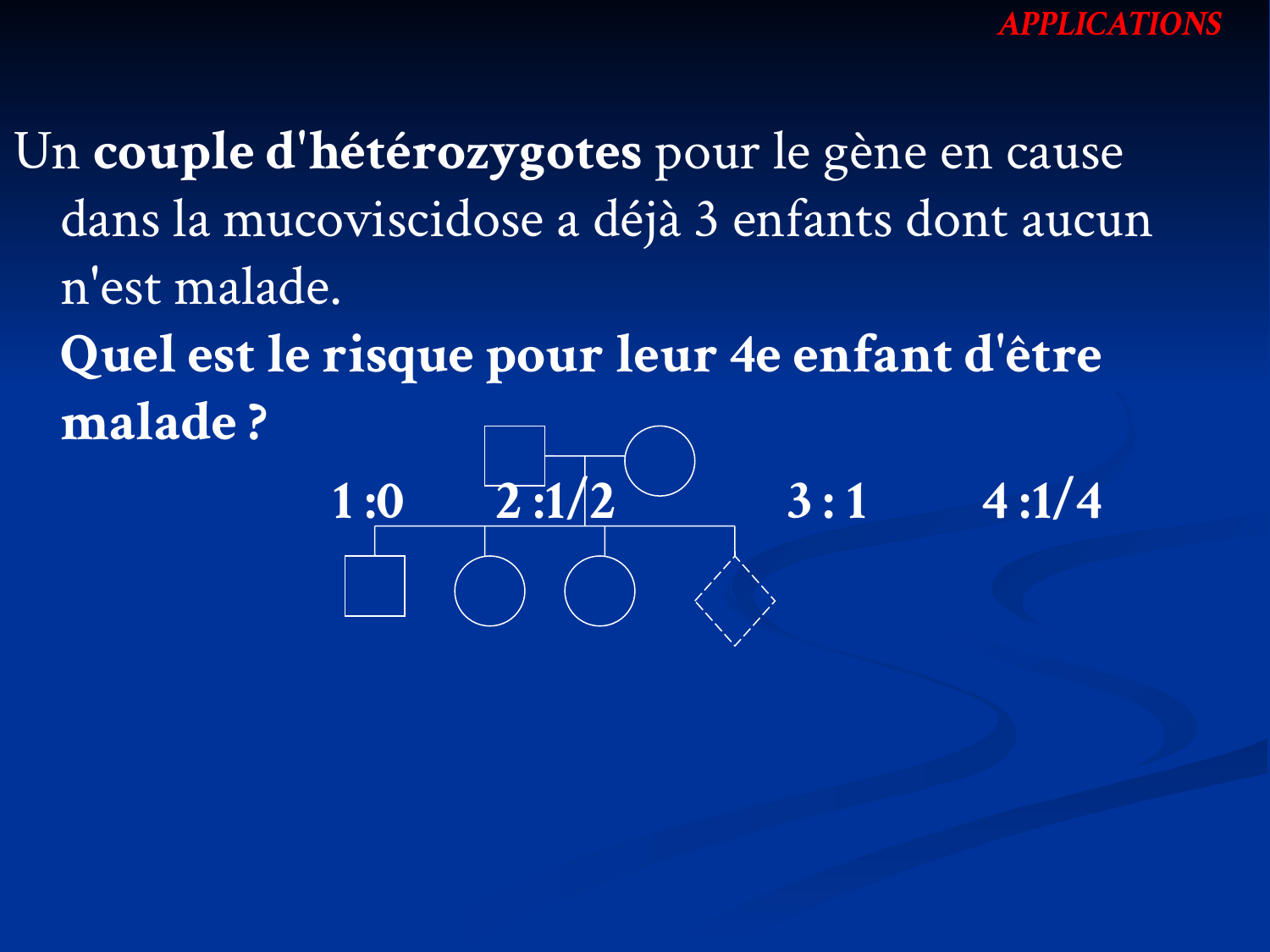

APPLICATIONS
Un couple d'hétérozygotes pour le gène en cause dans la mucoviscidose a déjà 3 enfants dont aucun n'est malade.
Quel est le risque pour leur 4e enfant d'être malade ?
                            1 :0        2 :1/2               3 : 1          4 :1/4